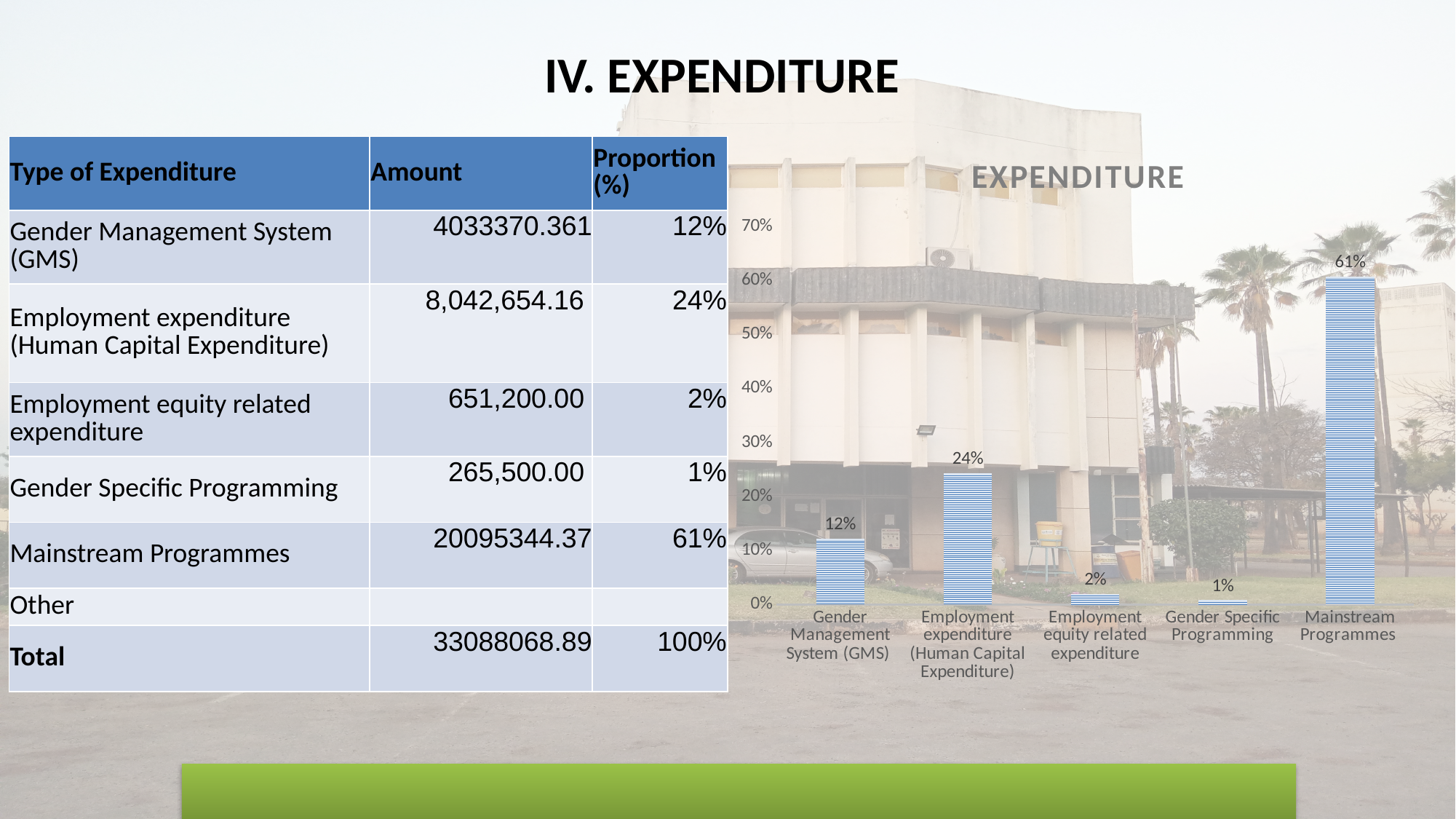

# IV. EXPENDITURE
| Type of Expenditure | Amount | Proportion (%) |
| --- | --- | --- |
| Gender Management System (GMS) | 4033370.361 | 12% |
| Employment expenditure (Human Capital Expenditure) | 8,042,654.16 | 24% |
| Employment equity related expenditure | 651,200.00 | 2% |
| Gender Specific Programming | 265,500.00 | 1% |
| Mainstream Programmes | 20095344.37 | 61% |
| Other |  |  |
| Total | 33088068.89 | 100% |

### Chart: EXPENDITURE

| Category |  |
|---|---|
| Gender Management System (GMS)  | 0.12189802837880248 |
| Employment expenditure (Human Capital Expenditure) | 0.24306810366557355 |
| Employment equity related expenditure | 0.01968081008558765 |
| Gender Specific Programming | 0.008024040352769535 |
| Mainstream Programmes  | 0.6073290175172668 |
MOVING TOWARDS A CITY BY 2030